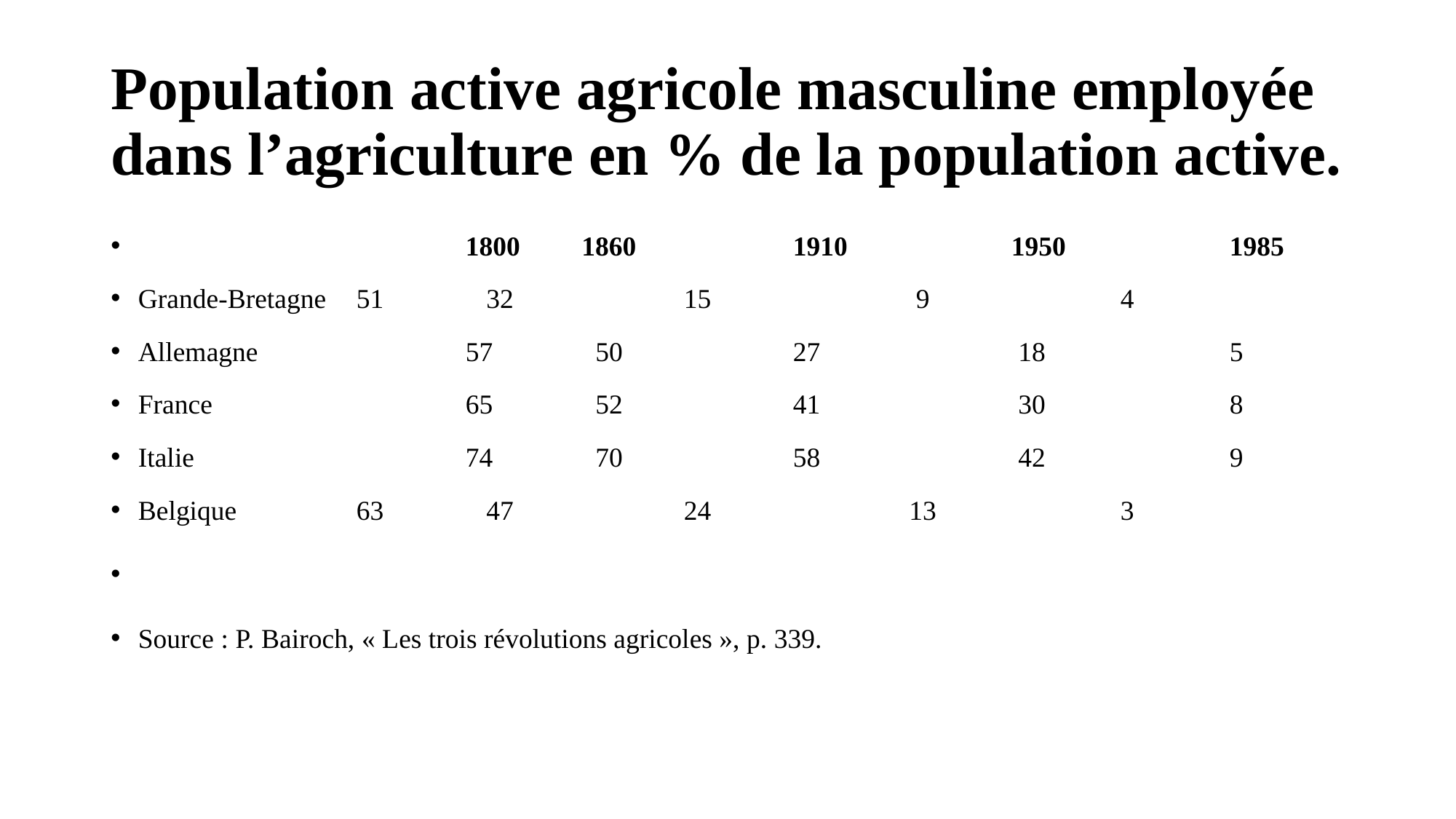

# Population active agricole masculine employée dans l’agriculture en % de la population active.
	 		1800	 1860		1910		1950	   	1985
Grande-Bretagne  	51 	   32		15		  9		4
Allemagne		57	   50		27		 18		5
France			65	   52		41		 30		8
Italie 			74	   70		58		 42		9
Belgique		63	   47		24		 13		3

Source : P. Bairoch, « Les trois révolutions agricoles », p. 339.